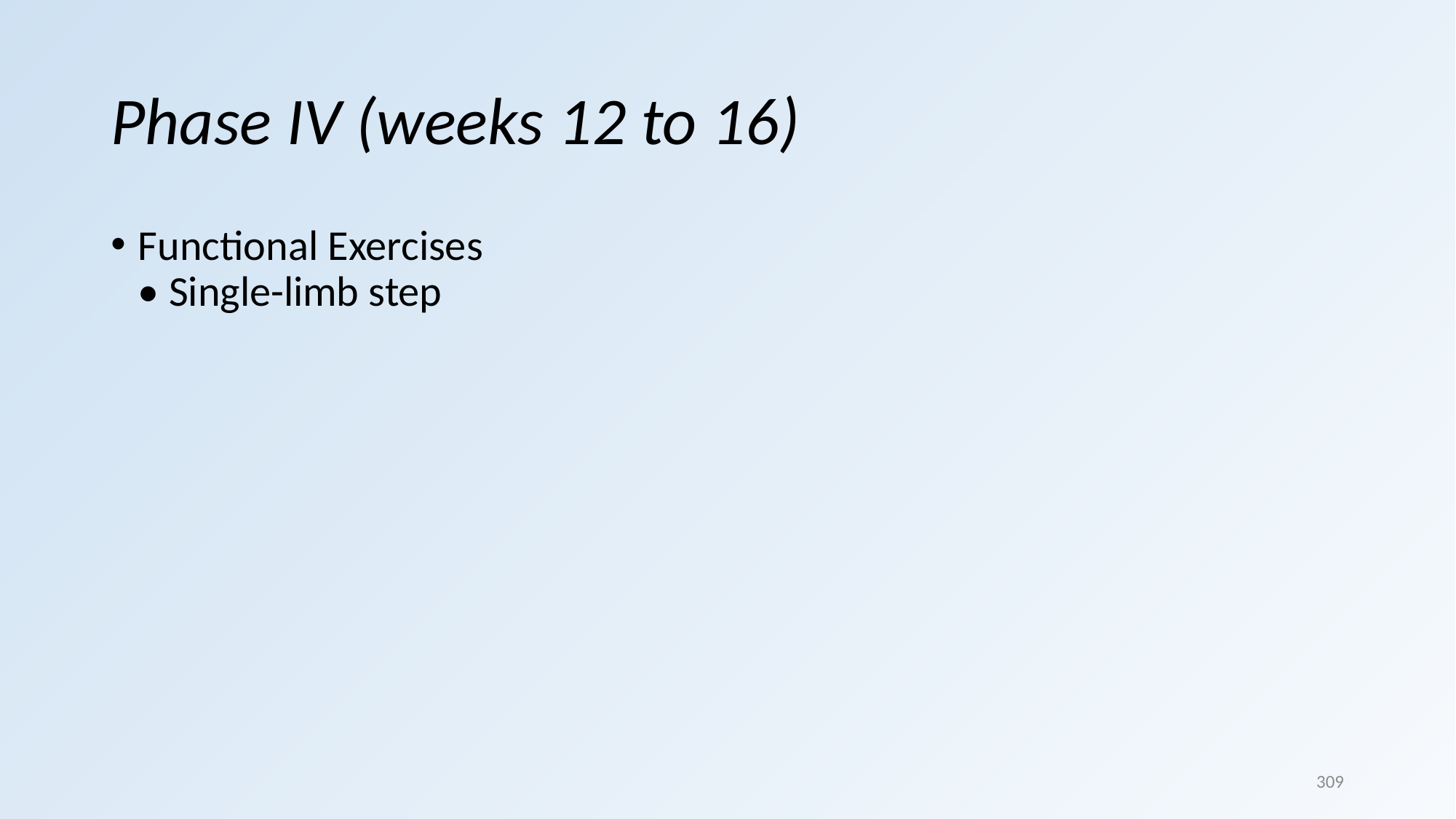

# Phase IV (weeks 12 to 16)
Functional Exercises
• Single-limb step
309